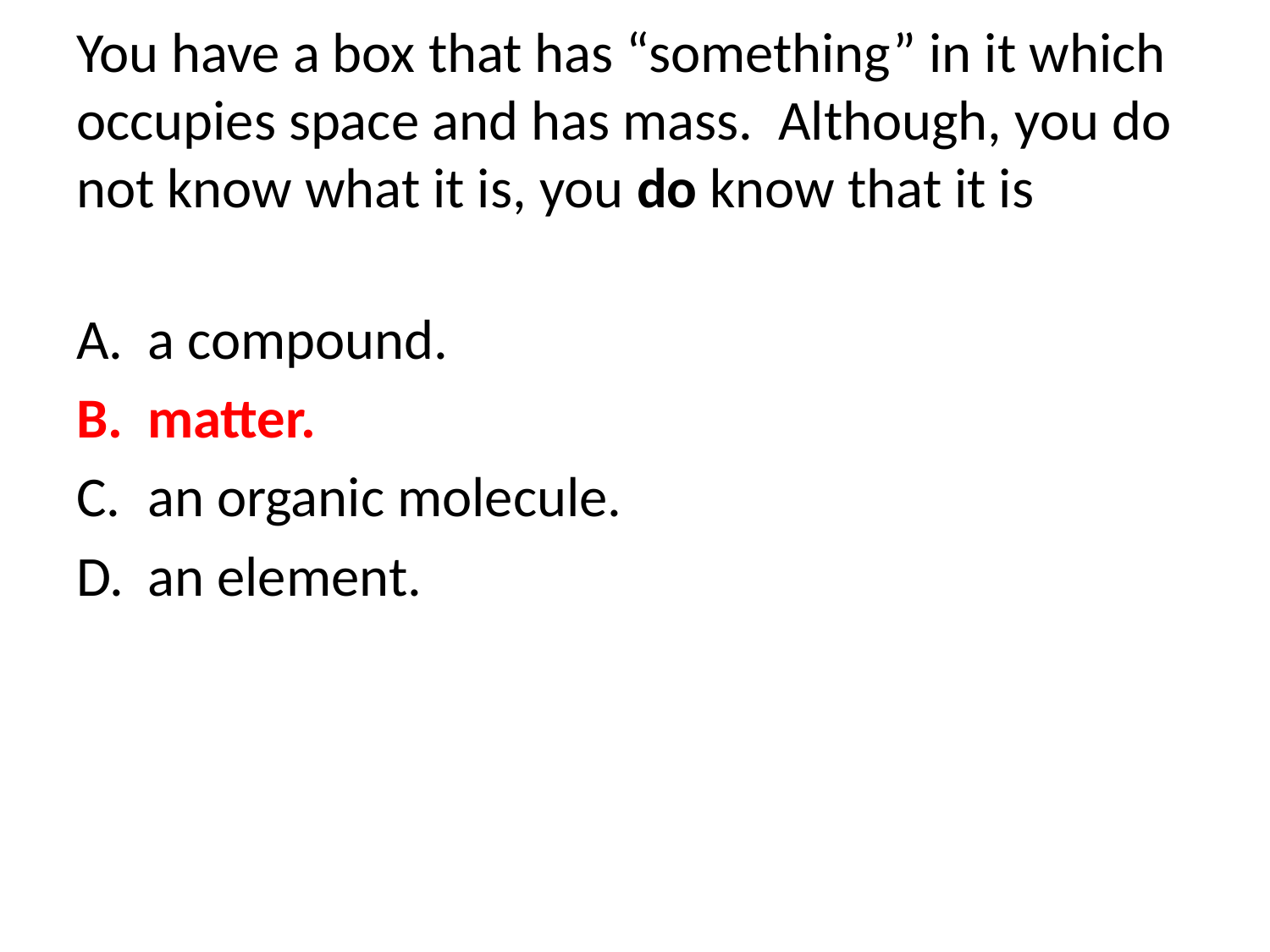

# You have a box that has “something” in it which occupies space and has mass.  Although, you do not know what it is, you do know that it is
a compound.
matter.
an organic molecule.
an element.